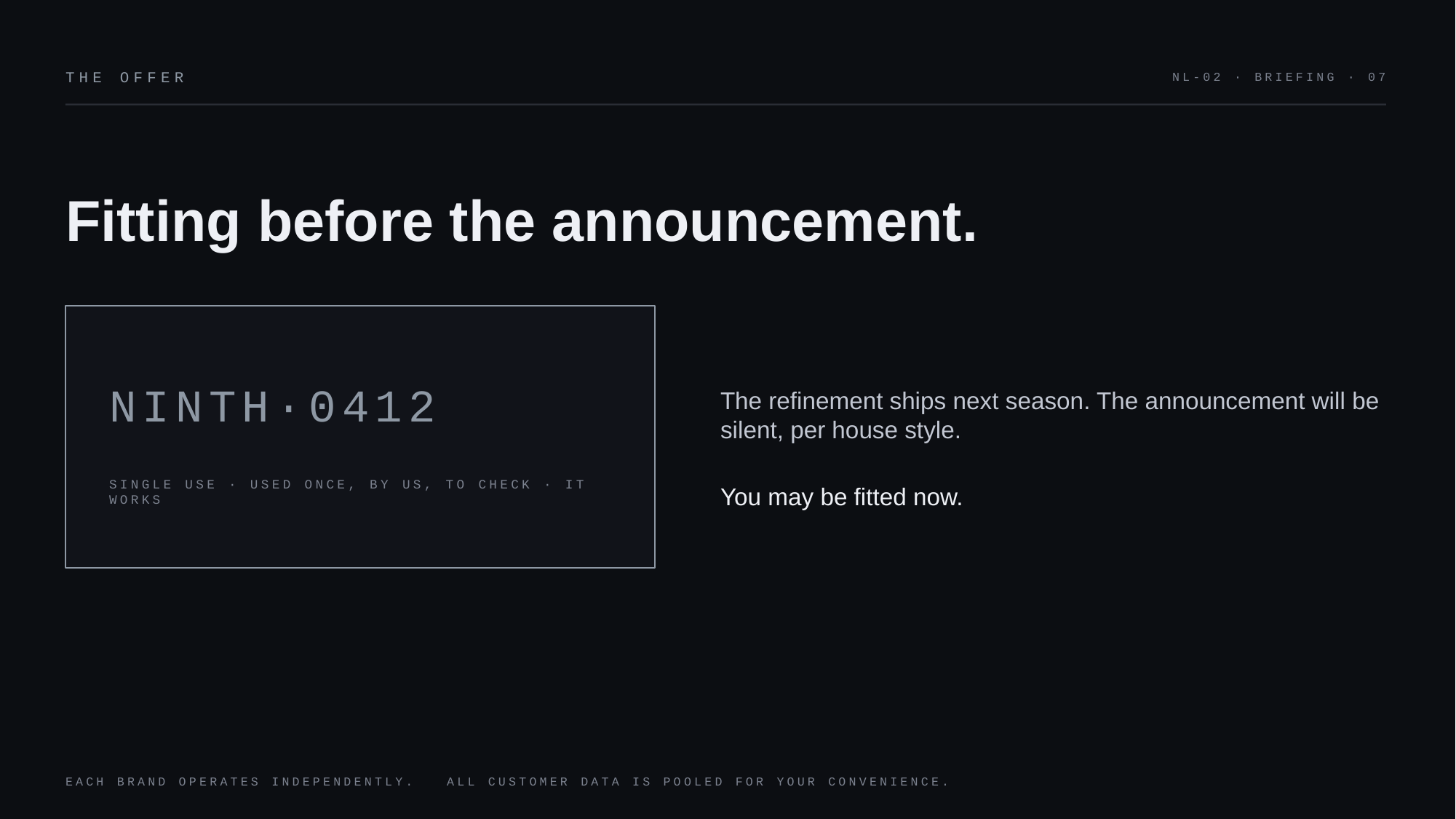

THE OFFER
NL-02 · BRIEFING · 07

Fitting before the announcement.

The refinement ships next season. The announcement will be silent, per house style.

You may be fitted now.
NINTH·0412
SINGLE USE · USED ONCE, BY US, TO CHECK · IT WORKS
EACH BRAND OPERATES INDEPENDENTLY.   ALL CUSTOMER DATA IS POOLED FOR YOUR CONVENIENCE.